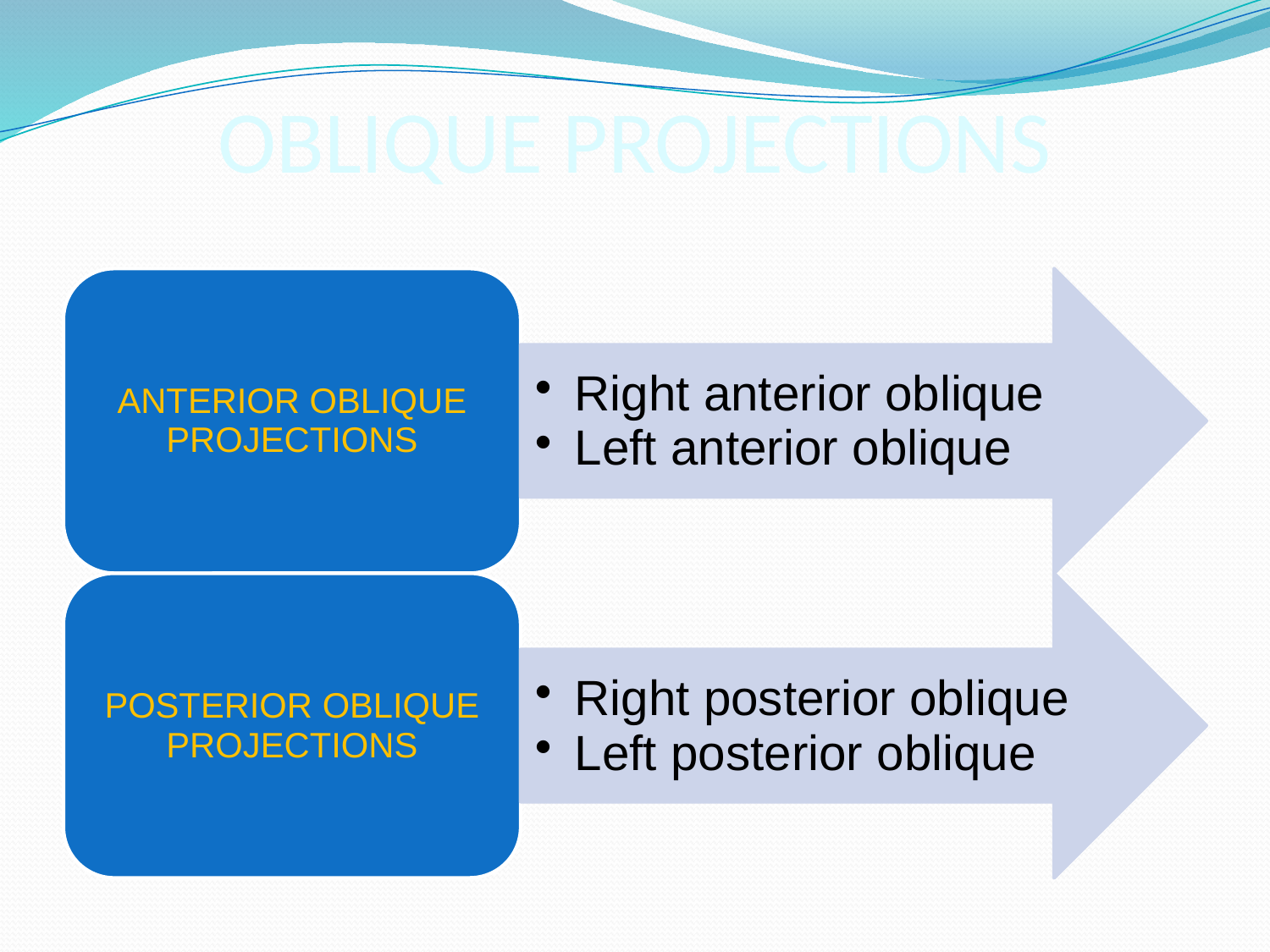

# OBLIQUE PROJECTIONS
ANTERIOR OBLIQUE PROJECTIONS
Right anterior oblique
Left anterior oblique
POSTERIOR OBLIQUE PROJECTIONS
Right posterior oblique
Left posterior oblique